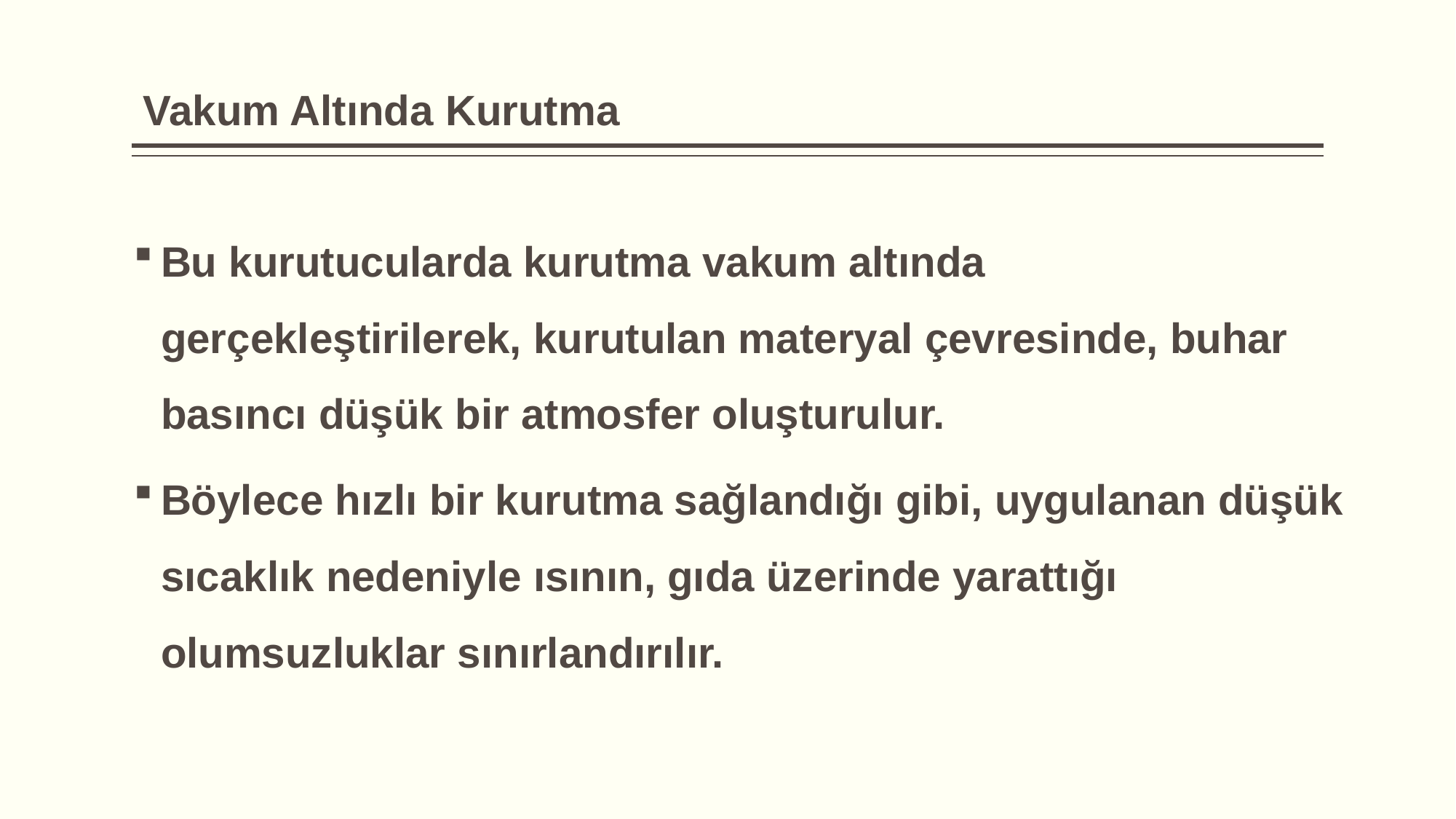

# Vakum Altında Kurutma
Bu kurutucularda kurutma vakum altında gerçekleştirilerek, kurutulan materyal çevresinde, buhar basıncı düşük bir atmosfer oluşturulur.
Böylece hızlı bir kurutma sağlandığı gibi, uygulanan düşük sıcaklık nedeniyle ısının, gıda üzerinde yarattığı olumsuzluklar sınırlandırılır.